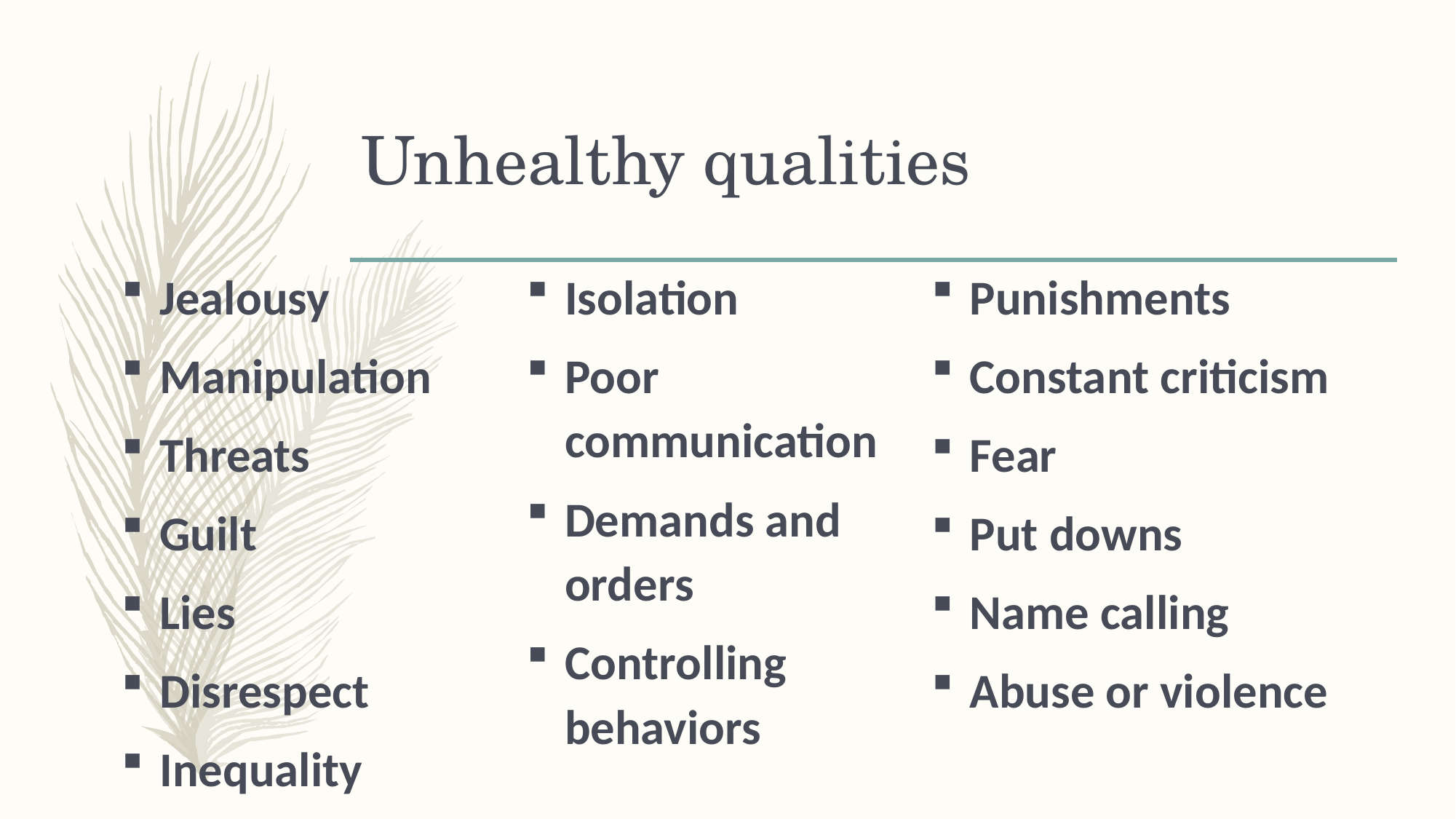

# Unhealthy qualities
Jealousy
Manipulation
Threats
Guilt
Lies
Disrespect
Inequality
Isolation
Poor communication
Demands and orders
Controlling behaviors

Punishments
Constant criticism
Fear
Put downs
Name calling
Abuse or violence